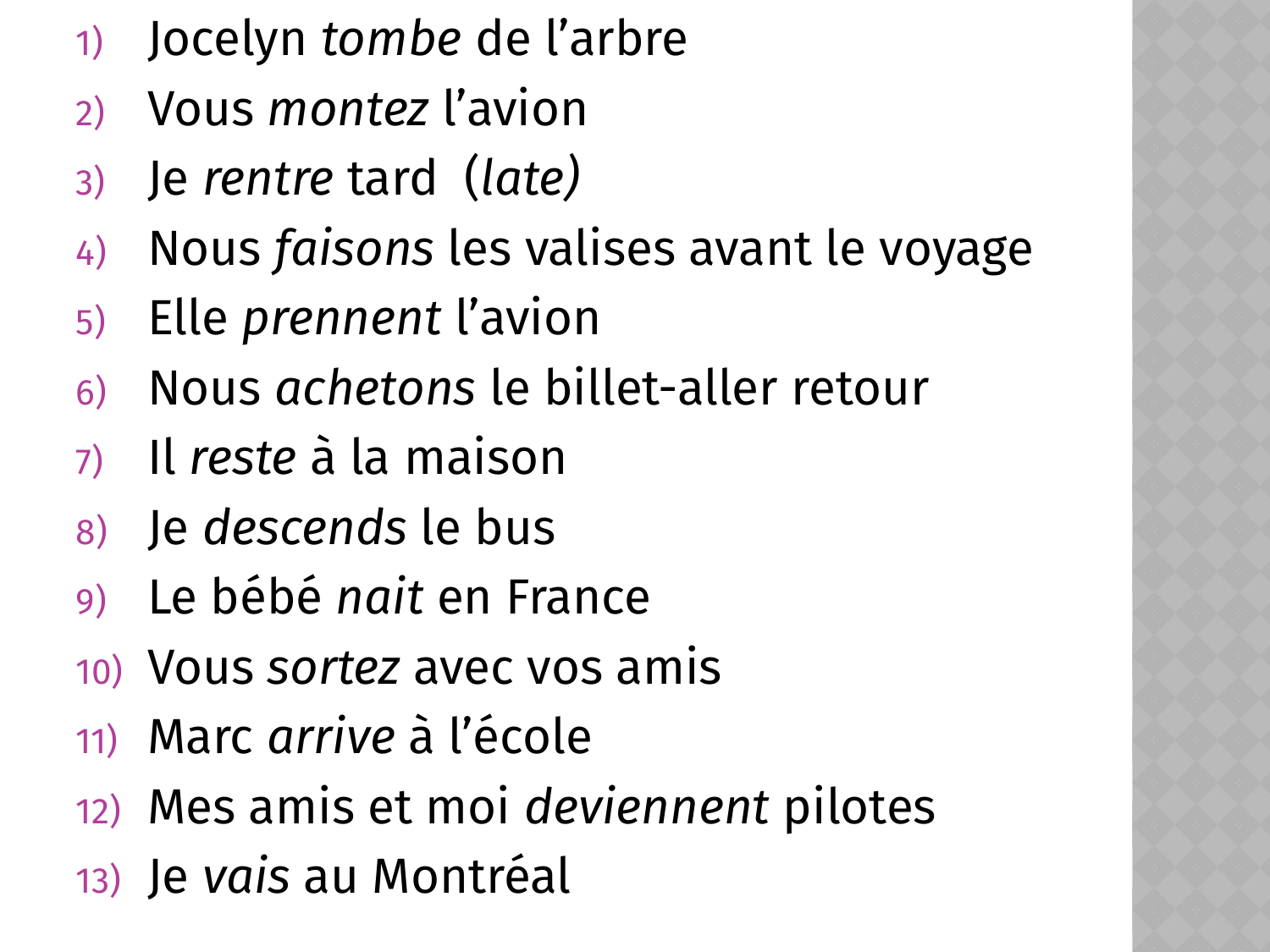

Jocelyn tombe de l’arbre
Vous montez l’avion
Je rentre tard  (late)
Nous faisons les valises avant le voyage
Elle prennent l’avion
Nous achetons le billet-aller retour
Il reste à la maison
Je descends le bus
Le bébé nait en France
Vous sortez avec vos amis
Marc arrive à l’école
Mes amis et moi deviennent pilotes
Je vais au Montréal